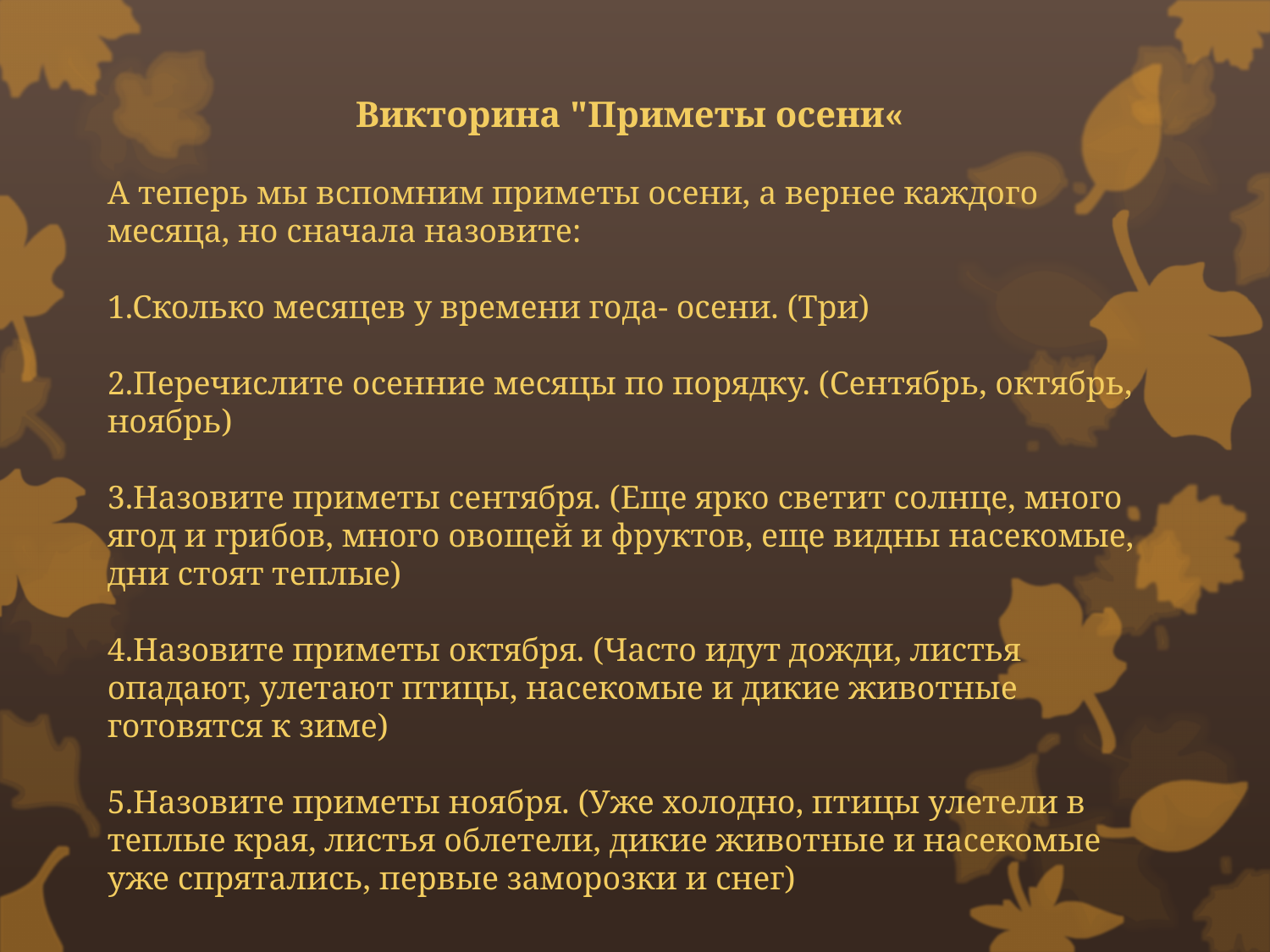

Викторина "Приметы осени«
А теперь мы вспомним приметы осени, а вернее каждого месяца, но сначала назовите:
1.Сколько месяцев у времени года- осени. (Три)
2.Перечислите осенние месяцы по порядку. (Сентябрь, октябрь, ноябрь)
3.Назовите приметы сентября. (Еще ярко светит солнце, много ягод и грибов, много овощей и фруктов, еще видны насекомые, дни стоят теплые)
4.Назовите приметы октября. (Часто идут дожди, листья опадают, улетают птицы, насекомые и дикие животные готовятся к зиме)
5.Назовите приметы ноября. (Уже холодно, птицы улетели в теплые края, листья облетели, дикие животные и насекомые уже спрятались, первые заморозки и снег)